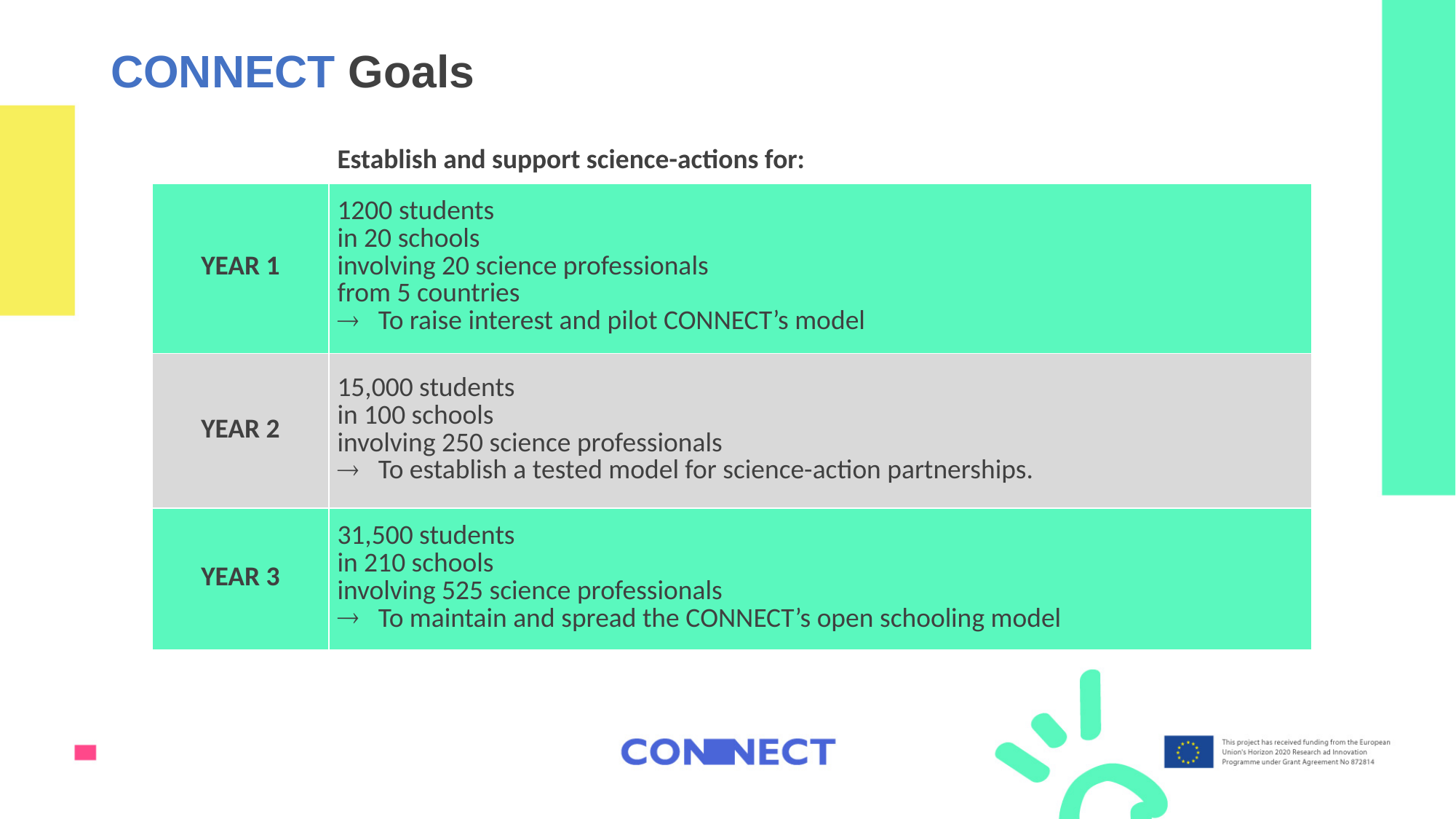

CONNECT Goals
|  | Establish and support science-actions for: |
| --- | --- |
| YEAR 1 | 1200 students in 20 schools involving 20 science professionals from 5 countries To raise interest and pilot CONNECT’s model |
| YEAR 2 | 15,000 students in 100 schools involving 250 science professionals To establish a tested model for science-action partnerships. |
| YEAR 3 | 31,500 students in 210 schools involving 525 science professionals To maintain and spread the CONNECT’s open schooling model |